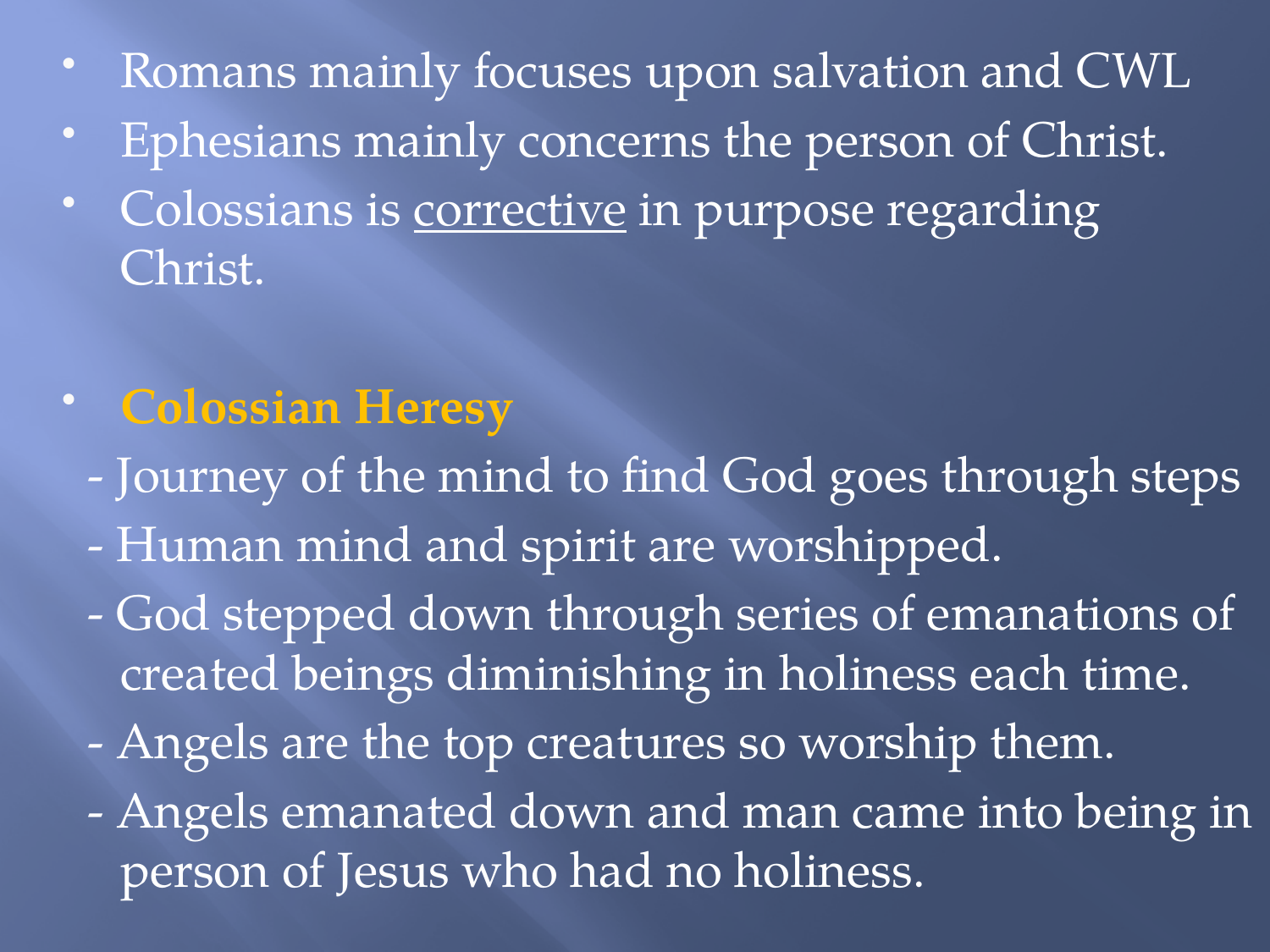

Romans mainly focuses upon salvation and CWL
Ephesians mainly concerns the person of Christ.
Colossians is corrective in purpose regarding Christ.

Colossian Heresy
  - Journey of the mind to find God goes through steps
  - Human mind and spirit are worshipped.
  - God stepped down through series of emanations of created beings diminishing in holiness each time.
  - Angels are the top creatures so worship them.
  - Angels emanated down and man came into being in person of Jesus who had no holiness.